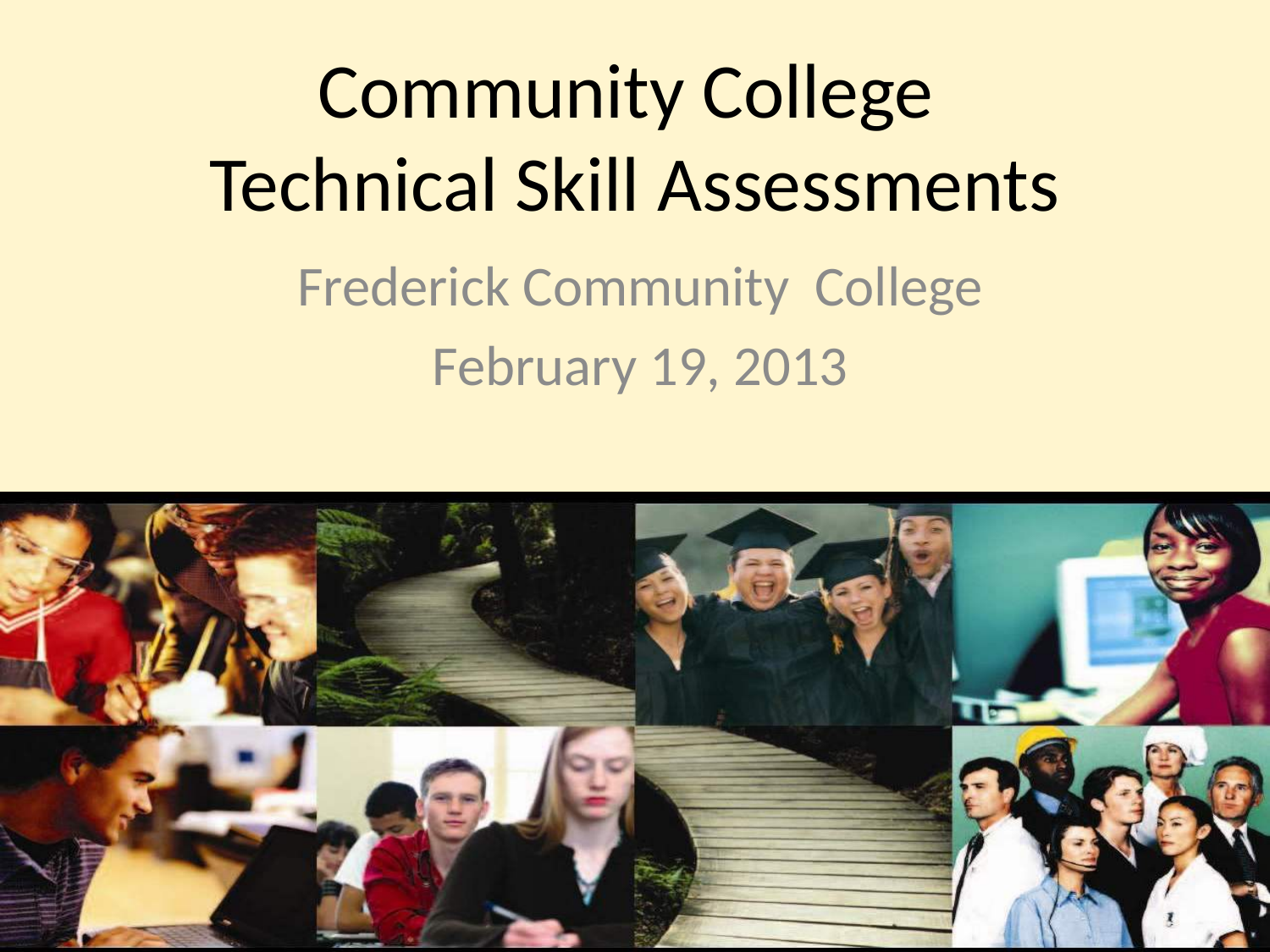

# Community College Technical Skill Assessments
Frederick Community  College
February 19, 2013